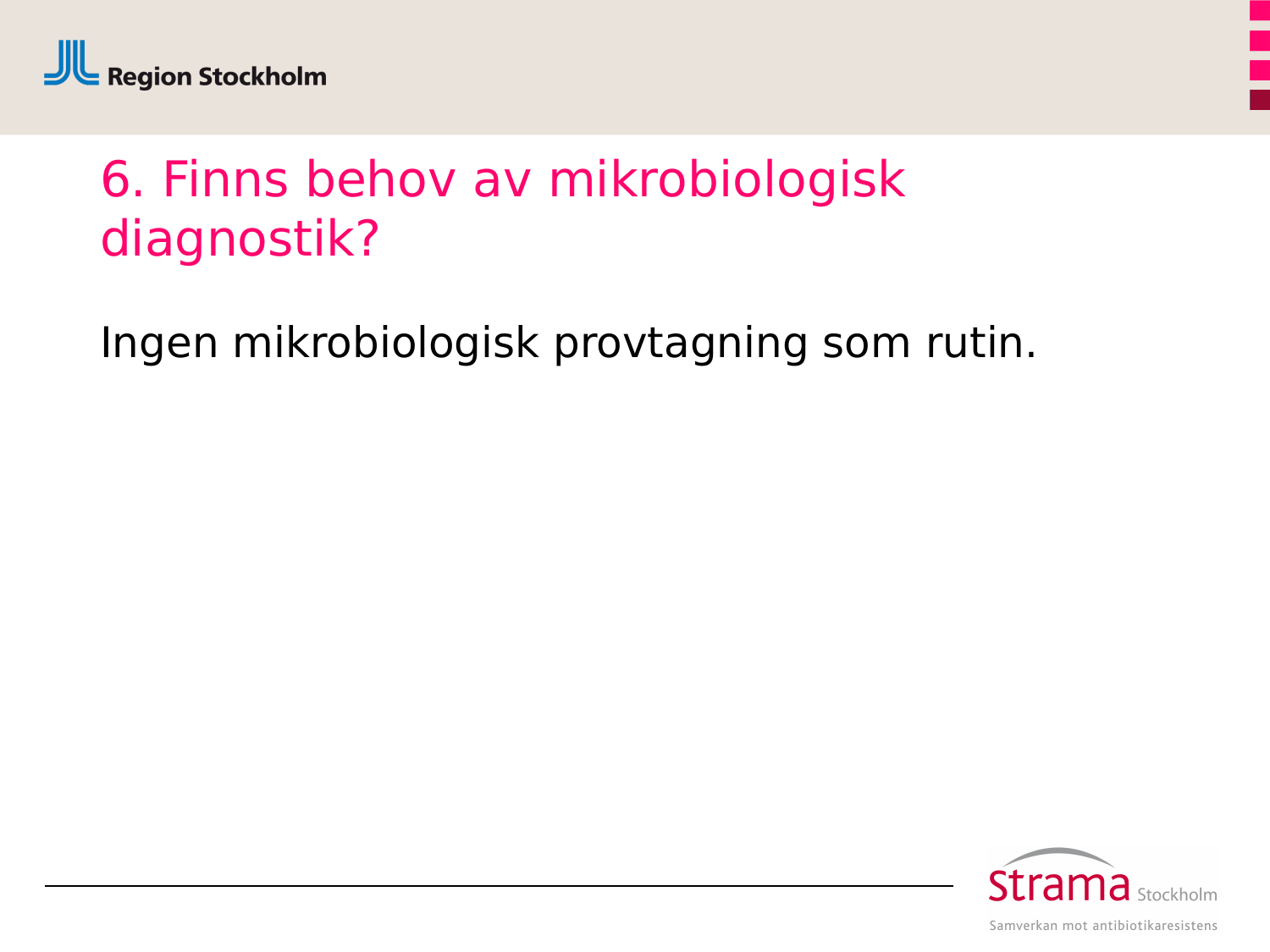

# 6. Finns behov av mikrobiologisk diagnostik?
Ingen mikrobiologisk provtagning som rutin.